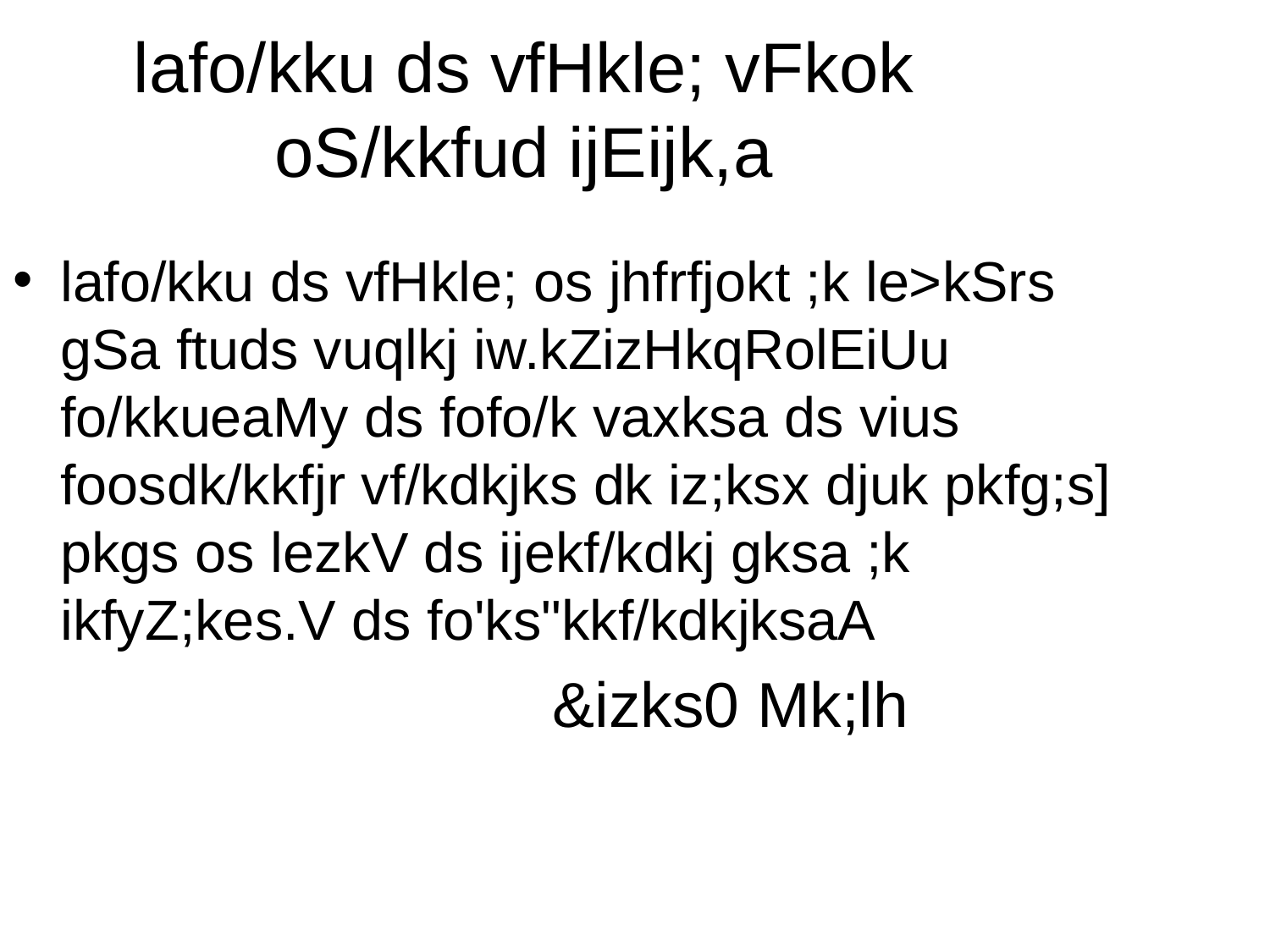

lafo/kku ds vfHkle; vFkok oS/kkfud ijEijk,a
lafo/kku ds vfHkle; os jhfrfjokt ;k le>kSrs gSa ftuds vuqlkj iw.kZizHkqRolEiUu fo/kkueaMy ds fofo/k vaxksa ds vius foosdk/kkfjr vf/kdkjks dk iz;ksx djuk pkfg;s] pkgs os lezkV ds ijekf/kdkj gksa ;k ikfyZ;kes.V ds fo'ks"kkf/kdkjksaA
             		&izks0 Mk;lh